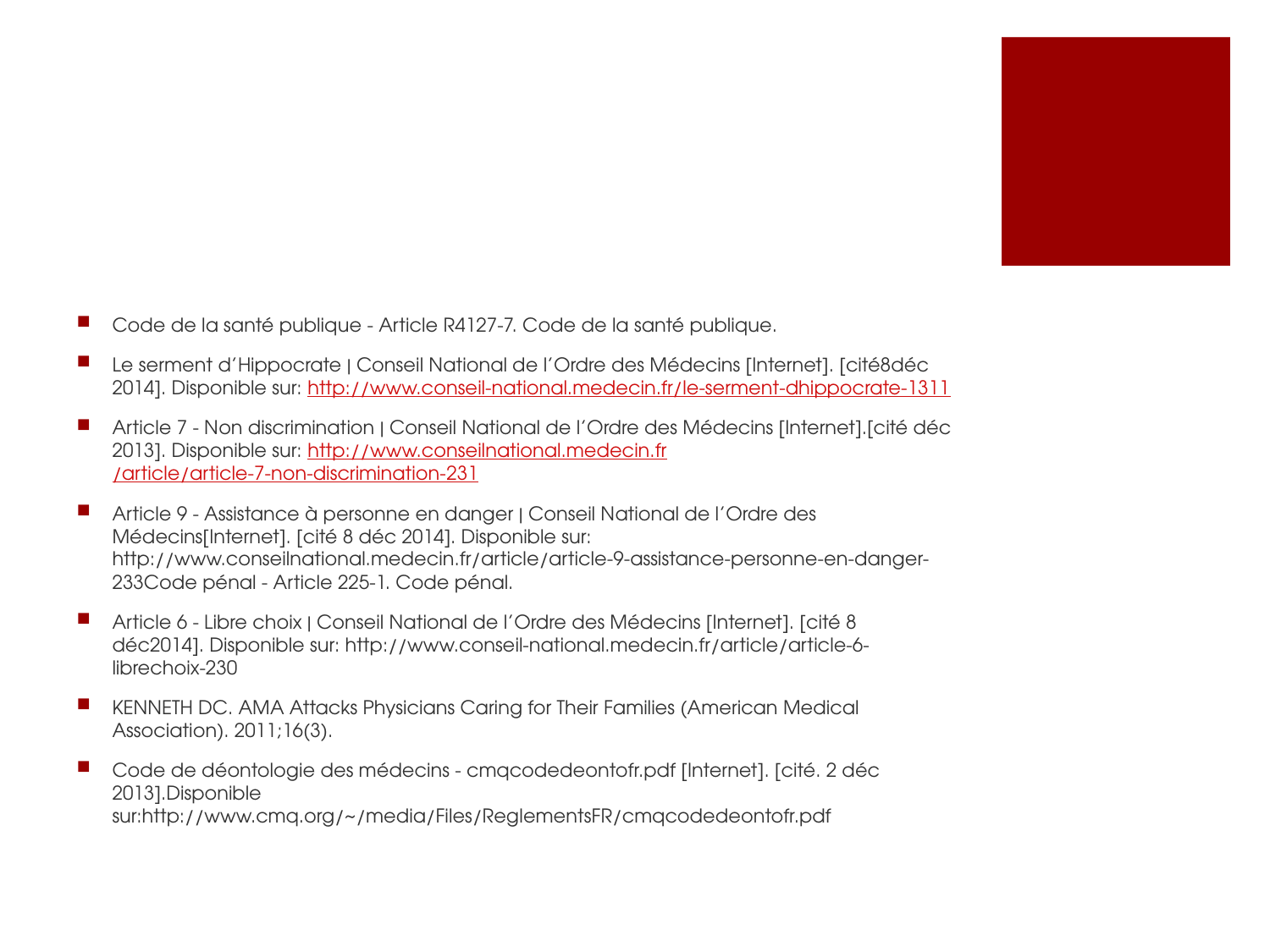

#
Code de la santé publique - Article R4127-7. Code de la santé publique.
Le serment d’Hippocrate | Conseil National de l’Ordre des Médecins [Internet]. [cité8déc 2014]. Disponible sur: http://www.conseil-national.medecin.fr/le-serment-dhippocrate-1311
Article 7 - Non discrimination | Conseil National de l’Ordre des Médecins [Internet].[cité déc 2013]. Disponible sur: http://www.conseilnational.medecin.fr/article/article-7-non-discrimination-231
Article 9 - Assistance à personne en danger | Conseil National de l’Ordre des Médecins[Internet]. [cité 8 déc 2014]. Disponible sur: http://www.conseilnational.medecin.fr/article/article-9-assistance-personne-en-danger-233Code pénal - Article 225-1. Code pénal.
Article 6 - Libre choix | Conseil National de l’Ordre des Médecins [Internet]. [cité 8 déc2014]. Disponible sur: http://www.conseil-national.medecin.fr/article/article-6-librechoix-230
KENNETH DC. AMA Attacks Physicians Caring for Their Families (American Medical Association). 2011;16(3).
Code de déontologie des médecins - cmqcodedeontofr.pdf [Internet]. [cité. 2 déc 2013].Disponible sur:http://www.cmq.org/~/media/Files/ReglementsFR/cmqcodedeontofr.pdf